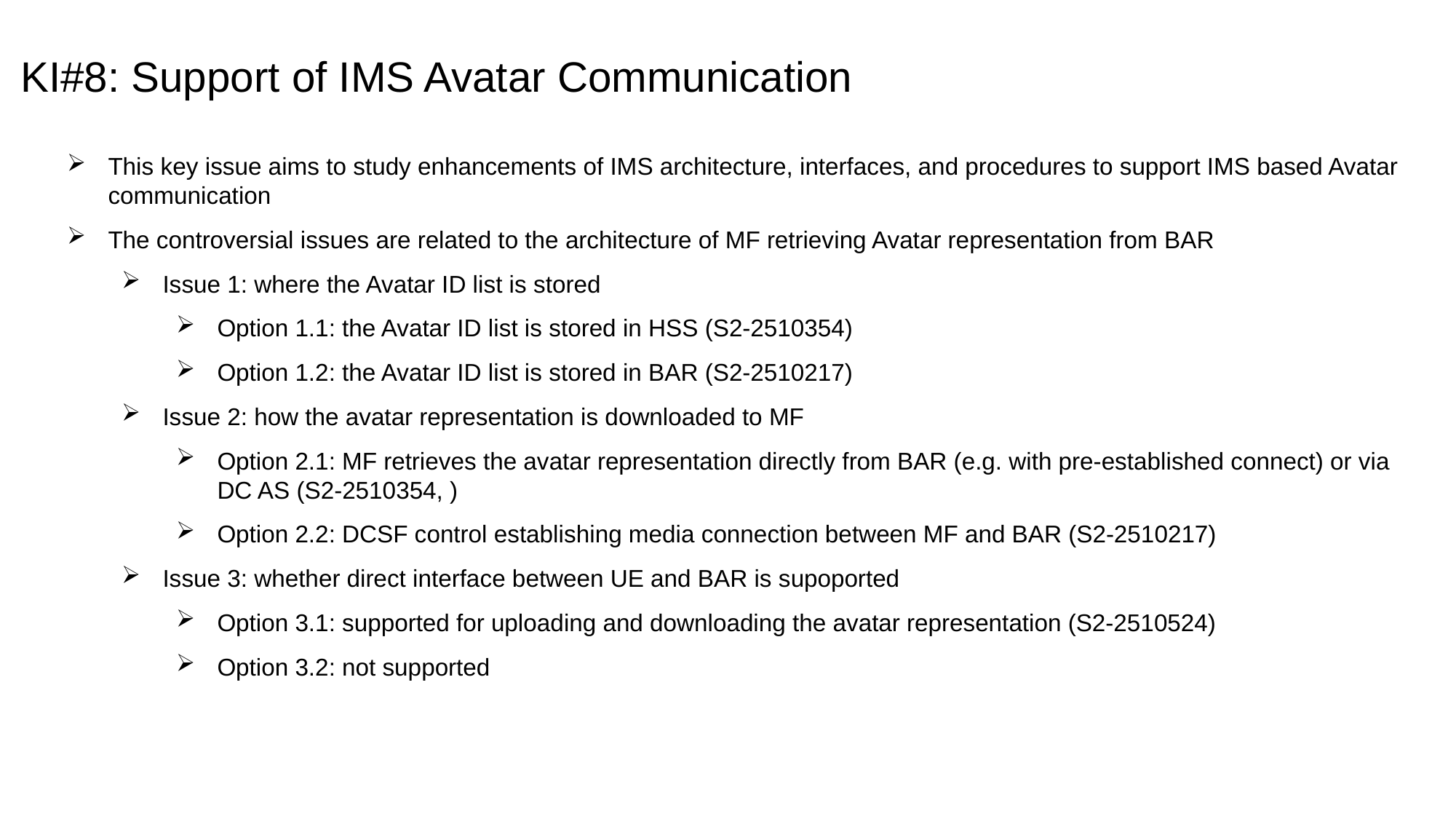

# KI#8: Support of IMS Avatar Communication
This key issue aims to study enhancements of IMS architecture, interfaces, and procedures to support IMS based Avatar communication
The controversial issues are related to the architecture of MF retrieving Avatar representation from BAR
Issue 1: where the Avatar ID list is stored
Option 1.1: the Avatar ID list is stored in HSS (S2-2510354)
Option 1.2: the Avatar ID list is stored in BAR (S2-2510217)
Issue 2: how the avatar representation is downloaded to MF
Option 2.1: MF retrieves the avatar representation directly from BAR (e.g. with pre-established connect) or via DC AS (S2-2510354, )
Option 2.2: DCSF control establishing media connection between MF and BAR (S2-2510217)
Issue 3: whether direct interface between UE and BAR is supoported
Option 3.1: supported for uploading and downloading the avatar representation (S2-2510524)
Option 3.2: not supported